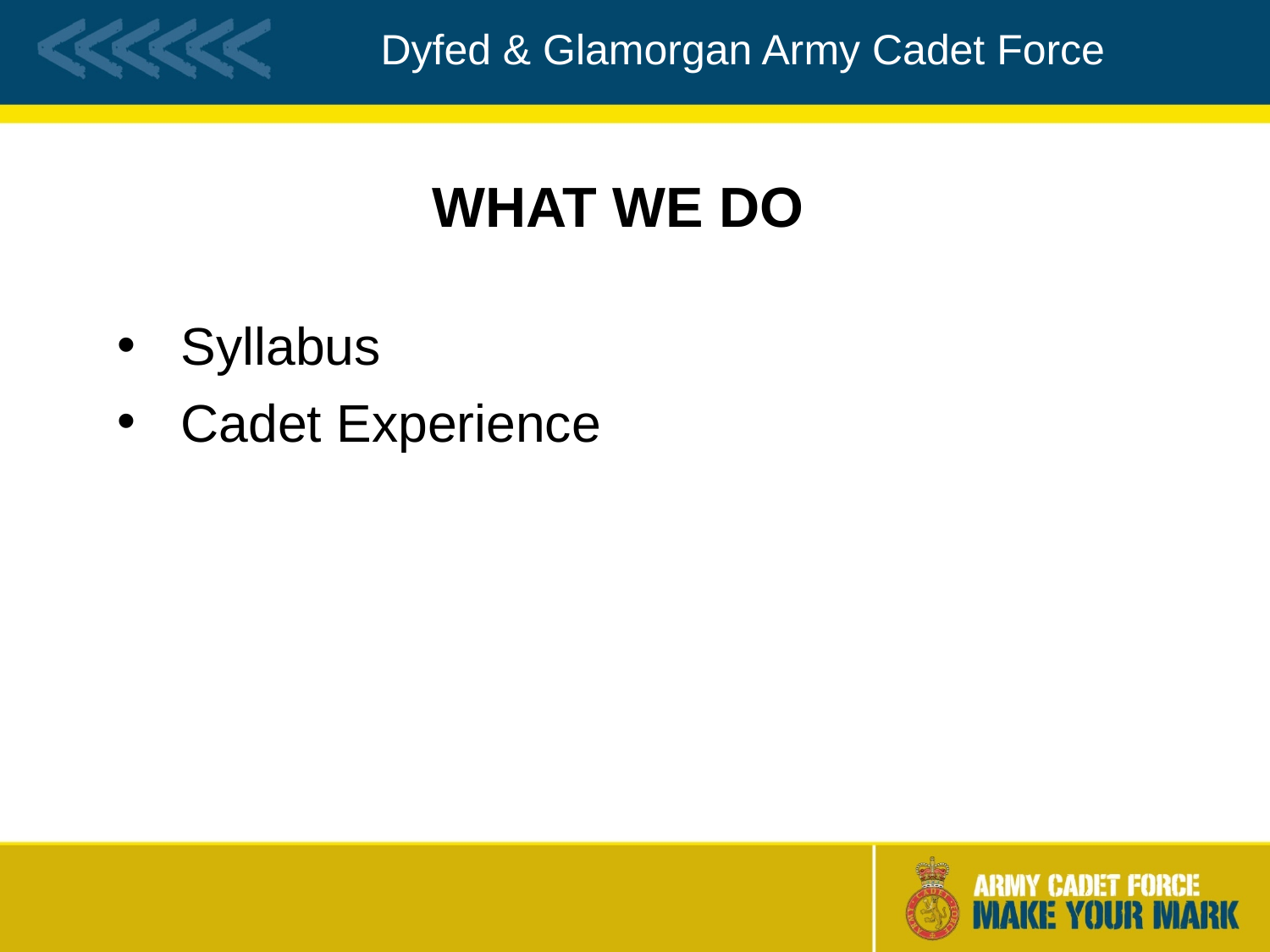

# WHAT WE DO
Syllabus
Cadet Experience